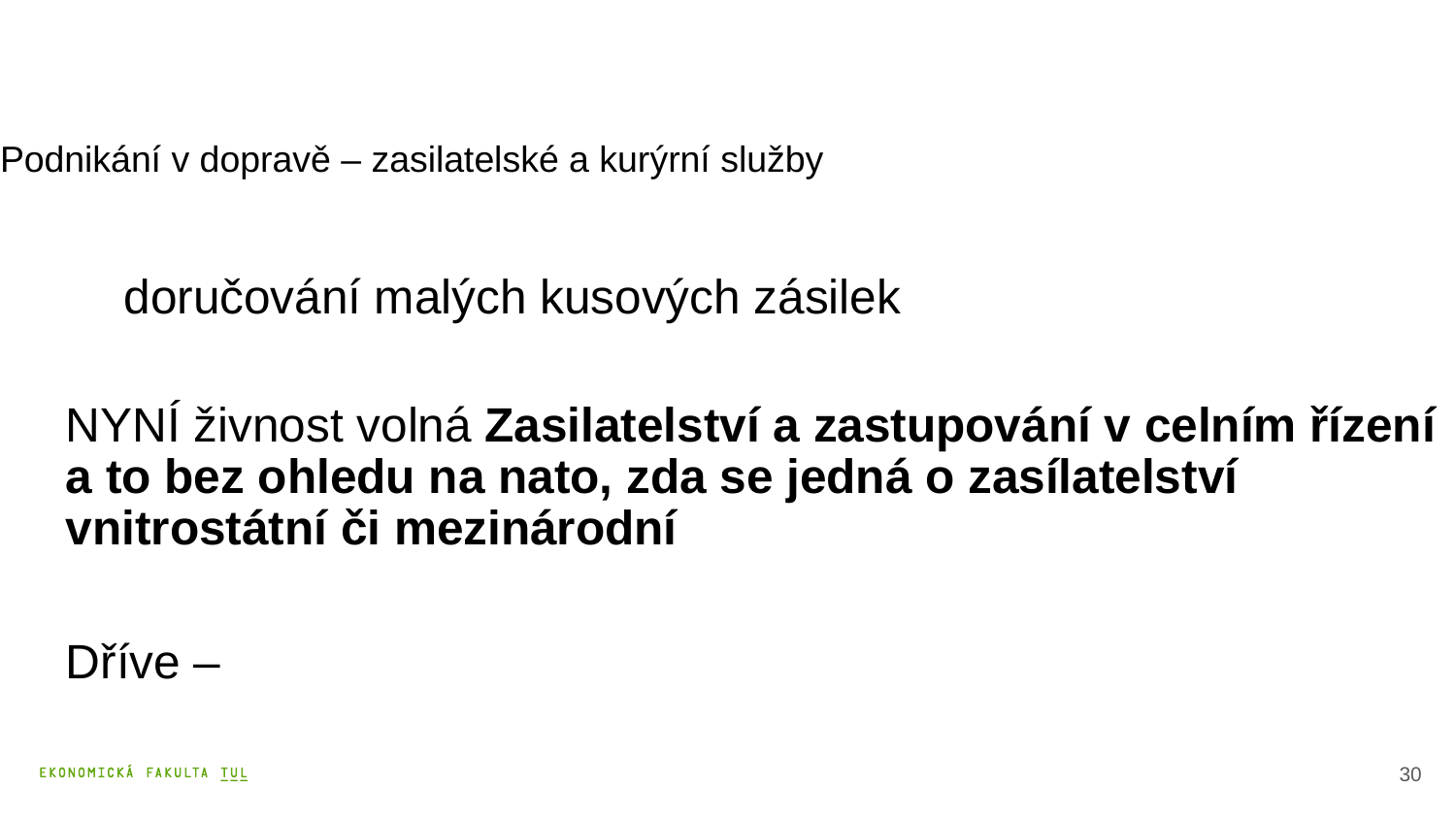

Podnikání v dopravě – zasilatelské a kurýrní služby
	doručování malých kusových zásilek

	NYNÍ živnost volná Zasilatelství a zastupování v celním řízení a to bez ohledu na nato, zda se jedná o zasílatelství vnitrostátní či mezinárodní

	Dříve –
30